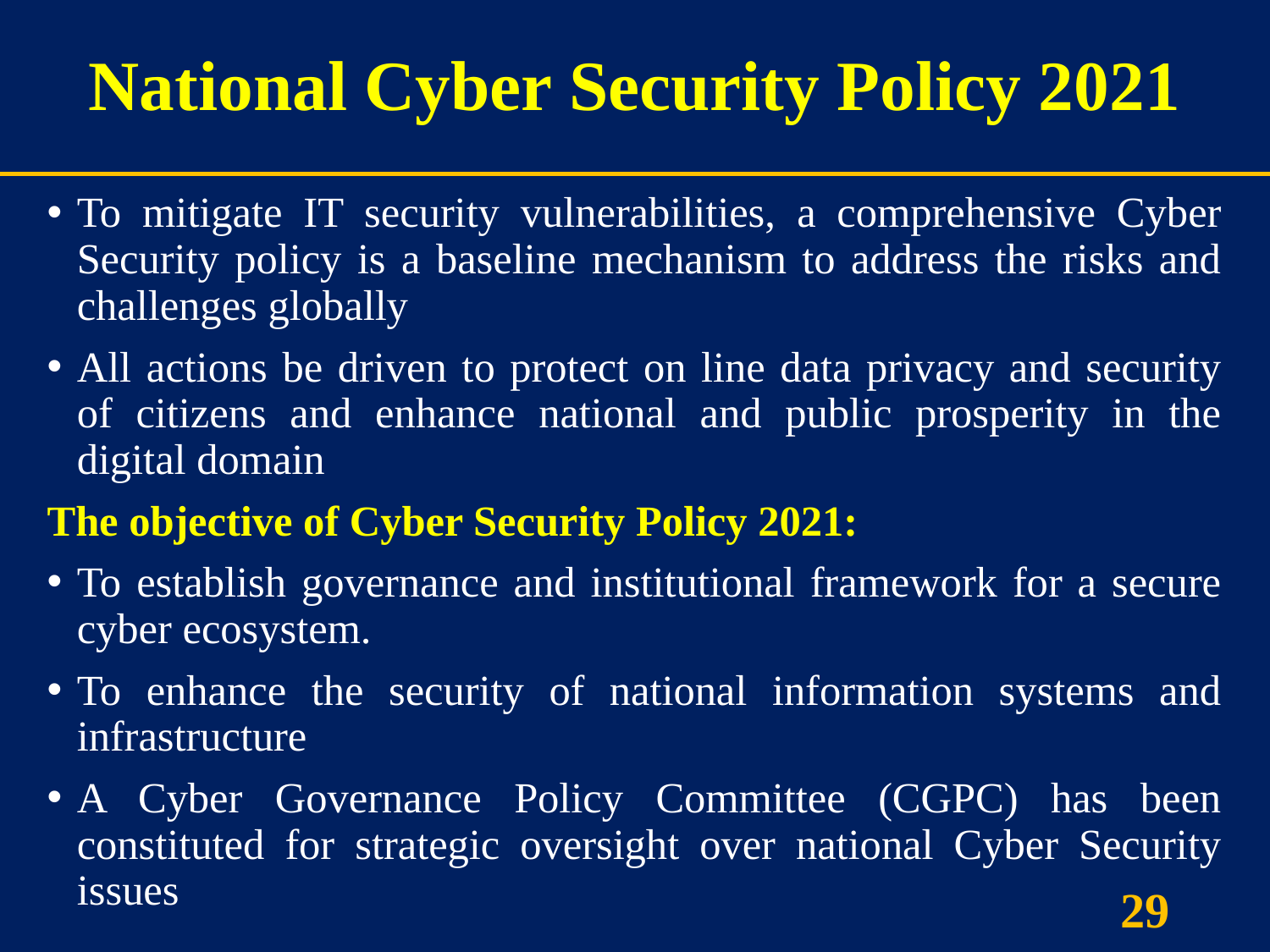

# National Cyber Security Policy 2021
To mitigate IT security vulnerabilities, a comprehensive Cyber Security policy is a baseline mechanism to address the risks and challenges globally
All actions be driven to protect on line data privacy and security of citizens and enhance national and public prosperity in the digital domain
The objective of Cyber Security Policy 2021:
To establish governance and institutional framework for a secure cyber ecosystem.
To enhance the security of national information systems and infrastructure
A Cyber Governance Policy Committee (CGPC) has been constituted for strategic oversight over national Cyber Security issues

29